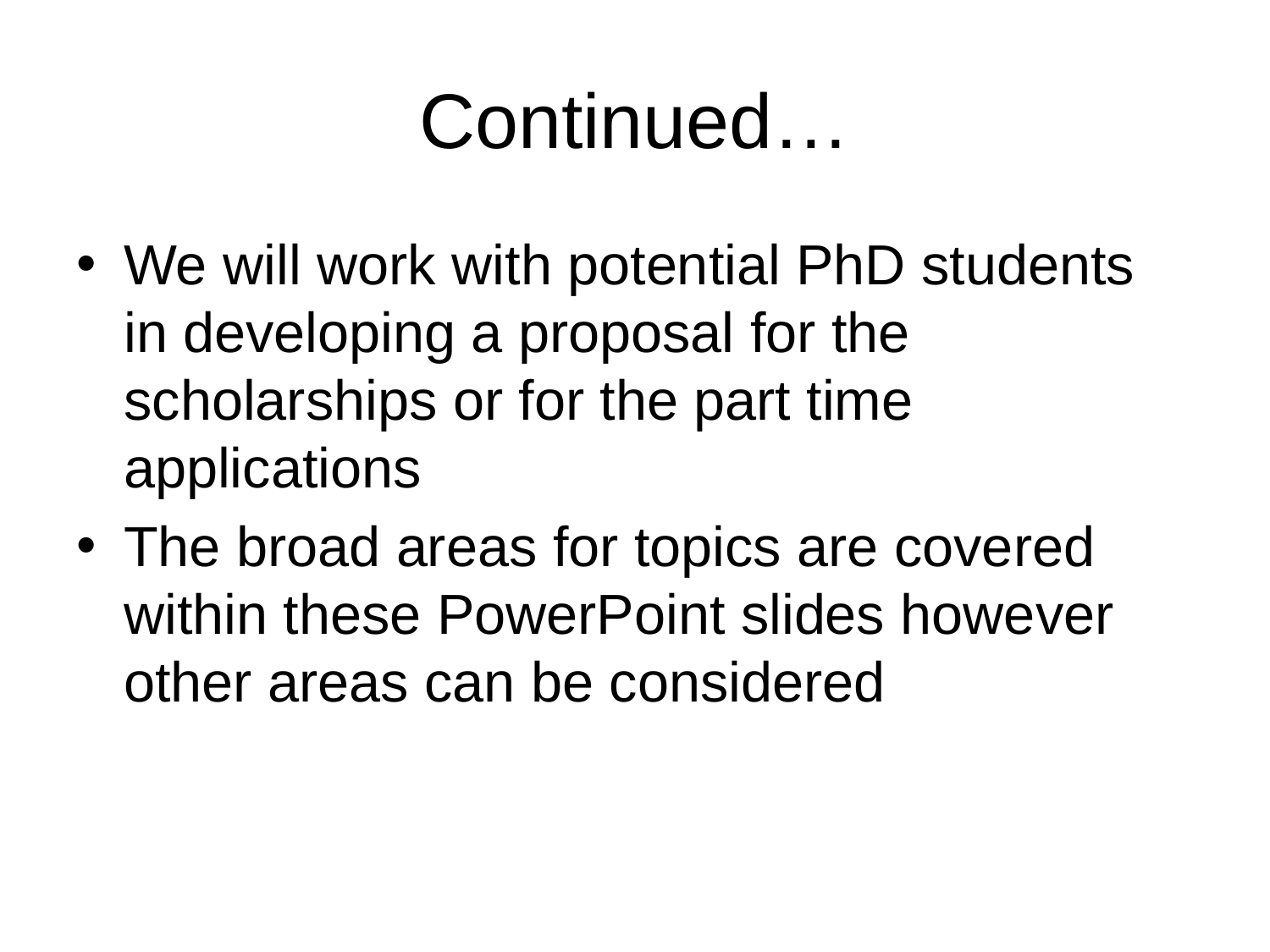

# Continued…
We will work with potential PhD students in developing a proposal for the scholarships or for the part time applications
The broad areas for topics are covered within these PowerPoint slides however other areas can be considered